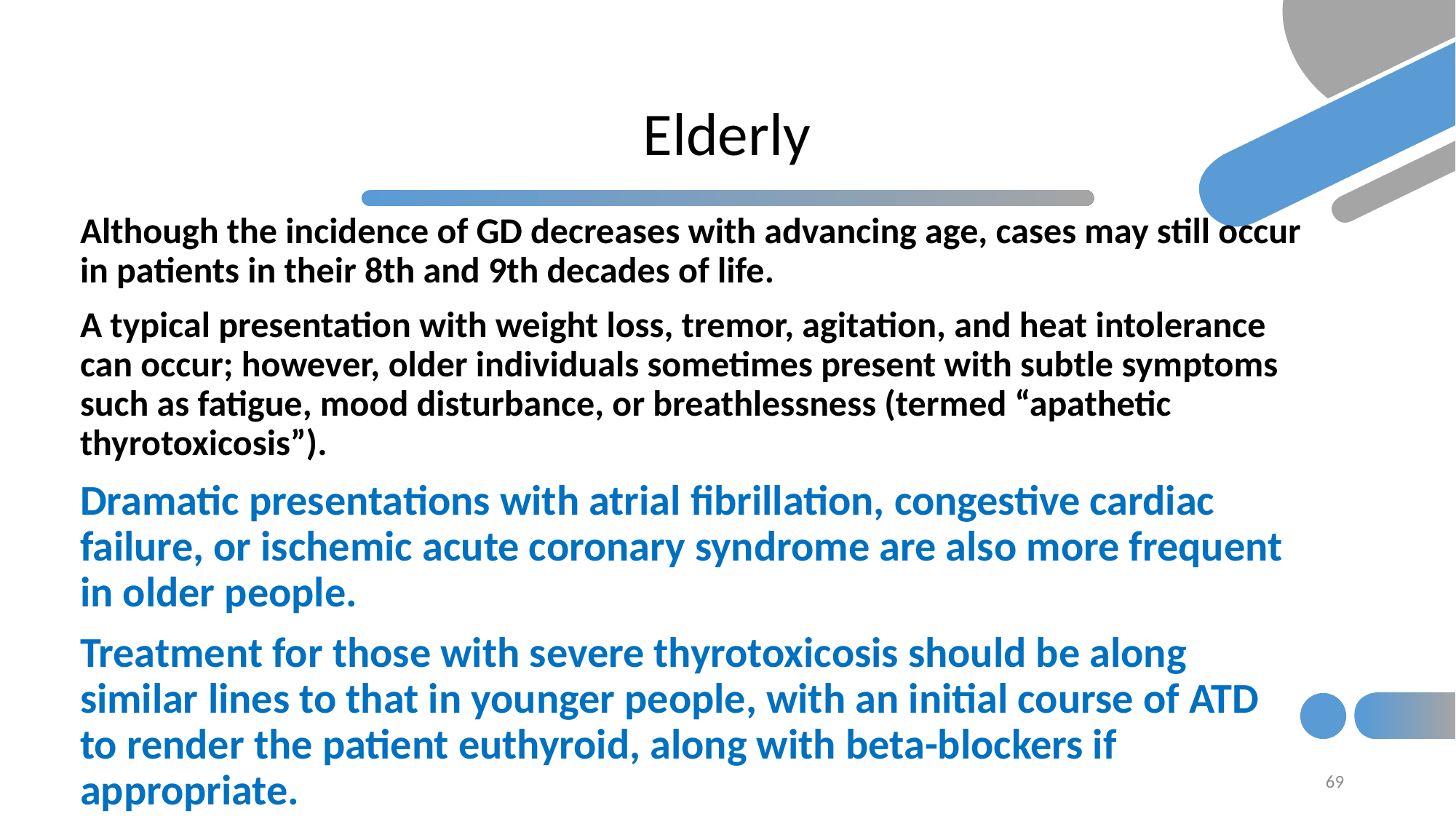

# Elderly
Although the incidence of GD decreases with advancing age, cases may still occur in patients in their 8th and 9th decades of life.
A typical presentation with weight loss, tremor, agitation, and heat intolerance can occur; however, older individuals sometimes present with subtle symptoms such as fatigue, mood disturbance, or breathlessness (termed “apathetic thyrotoxicosis”).
Dramatic presentations with atrial fibrillation, congestive cardiac failure, or ischemic acute coronary syndrome are also more frequent in older people.
Treatment for those with severe thyrotoxicosis should be along similar lines to that in younger people, with an initial course of ATD to render the patient euthyroid, along with beta-blockers if appropriate.
69